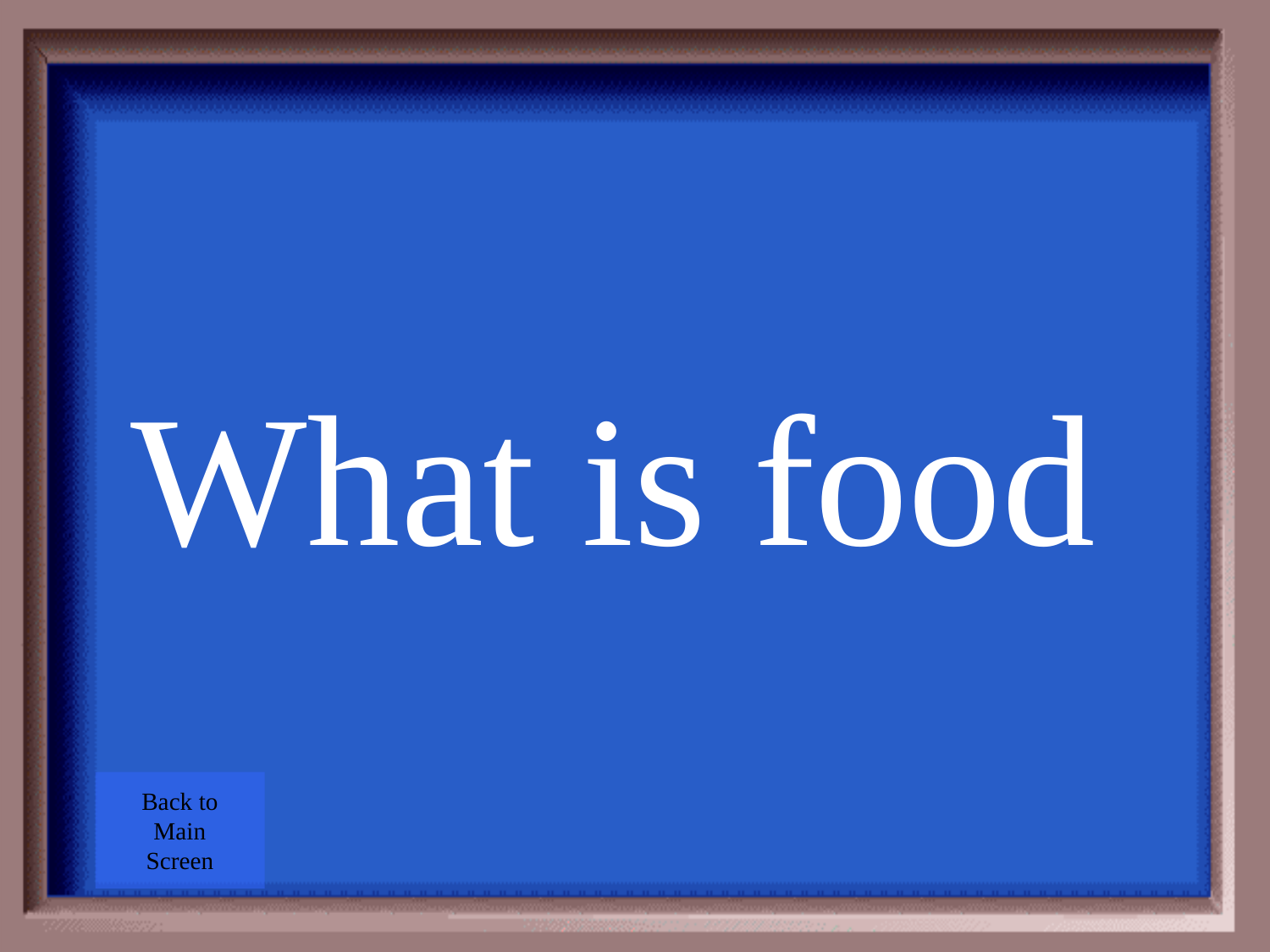

What is food
Back to
Main
Screen